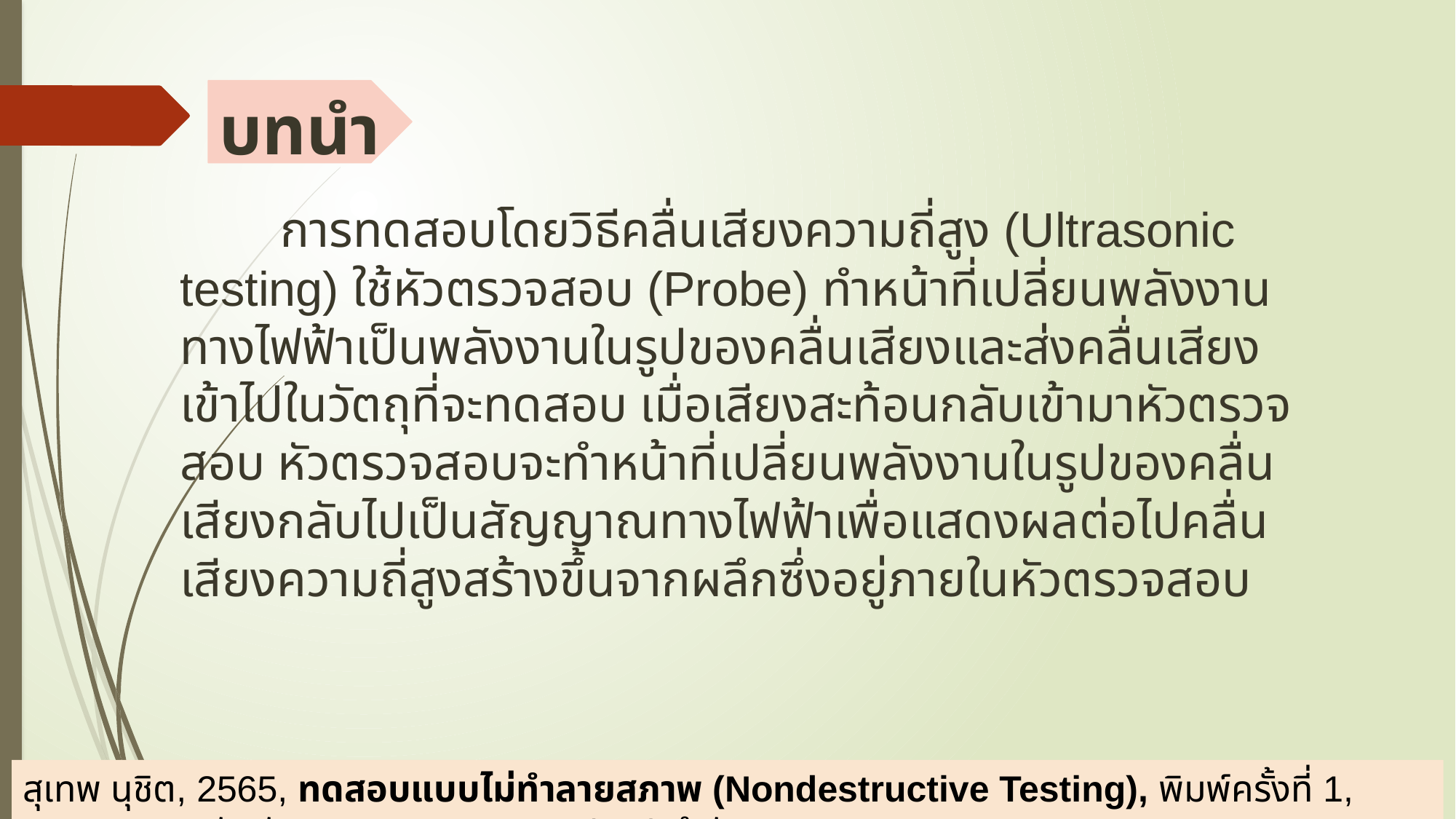

# บทนำ
        การทดสอบโดยวิธีคลื่นเสียงความถี่สูง (Ultrasonic testing) ใช้หัวตรวจสอบ (Probe) ทำหน้าที่เปลี่ยนพลังงานทางไฟฟ้าเป็นพลังงานในรูปของคลื่นเสียงและส่งคลื่นเสียงเข้าไปในวัตถุที่จะทดสอบ เมื่อเสียงสะท้อนกลับเข้ามาหัวตรวจสอบ หัวตรวจสอบจะทำหน้าที่เปลี่ยนพลังงานในรูปของคลื่นเสียงกลับไปเป็นสัญญาณทางไฟฟ้าเพื่อแสดงผลต่อไปคลื่นเสียงความถี่สูงสร้างขึ้นจากผลึกซึ่งอยู่ภายในหัวตรวจสอบ
สุเทพ นุชิต, 2565, ทดสอบแบบไม่ทำลายสภาพ (Nondestructive Testing), พิมพ์ครั้งที่ 1, กรุงเทพฯ;บริษัทพัฒนาคุณภาพวิชาการ (พว.) จำกัด.